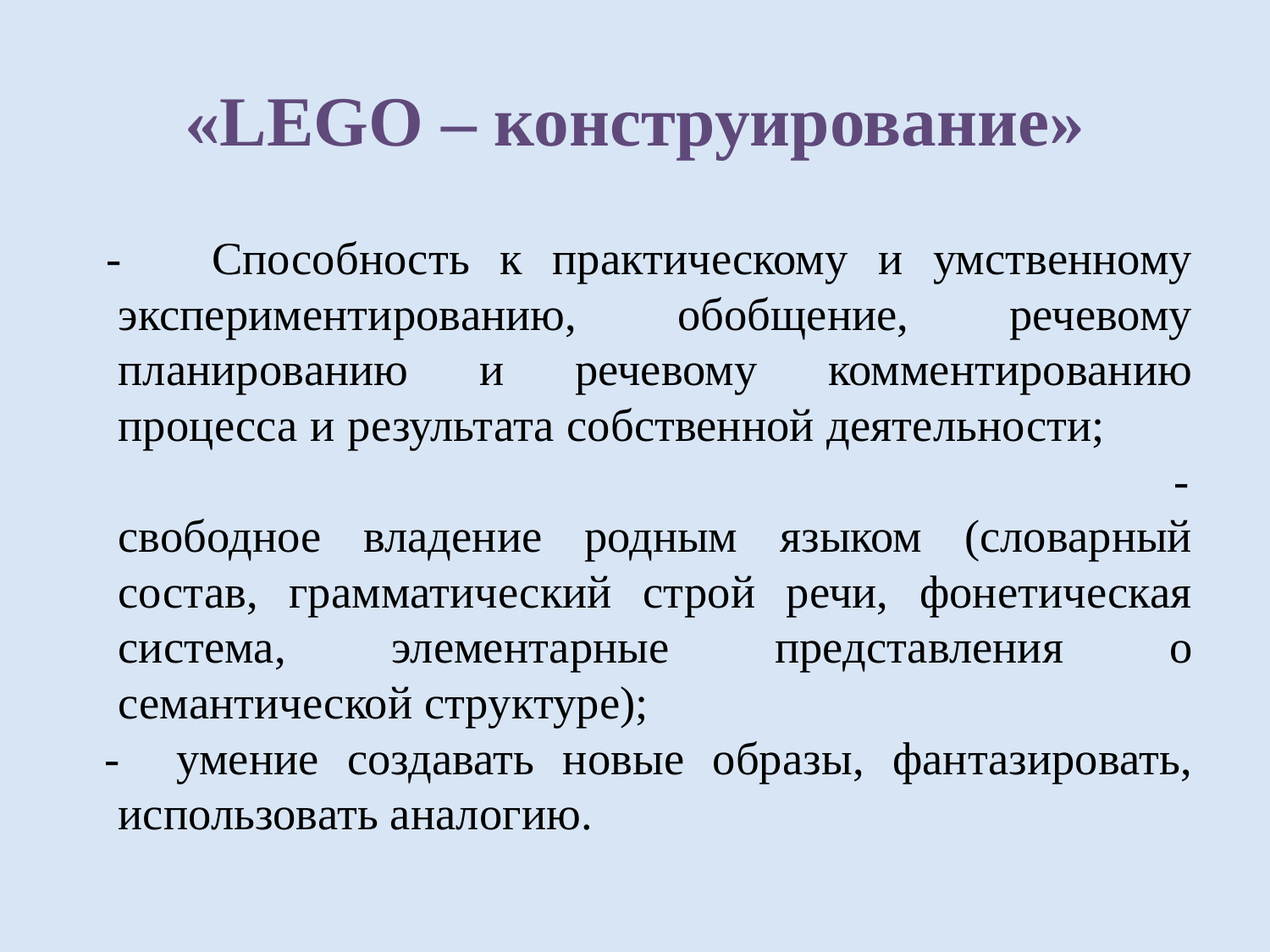

# «LEGO – конструирование»
 -   Способность к практическому и умственному экспериментированию, обобщение, речевому планированию и речевому комментированию процесса и результата собственной деятельности;                                                                                  - свободное владение родным языком (словарный состав, грамматический строй речи, фонетическая система, элементарные представления о семантической структуре);
 -  умение создавать новые образы, фантазировать, использовать аналогию.